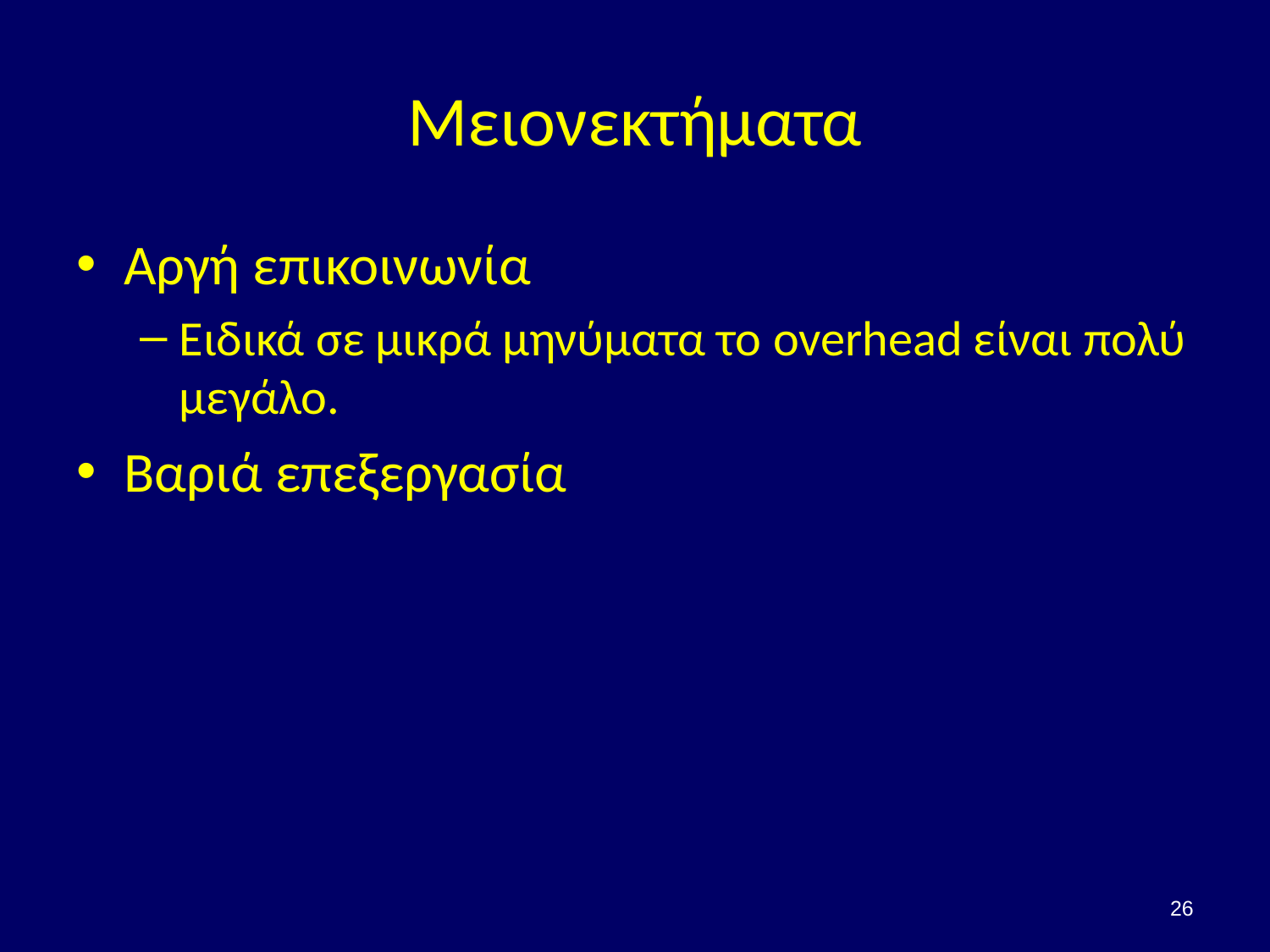

# Μειονεκτήματα
Αργή επικοινωνία
Ειδικά σε μικρά μηνύματα το overhead είναι πολύ μεγάλο.
Βαριά επεξεργασία

26